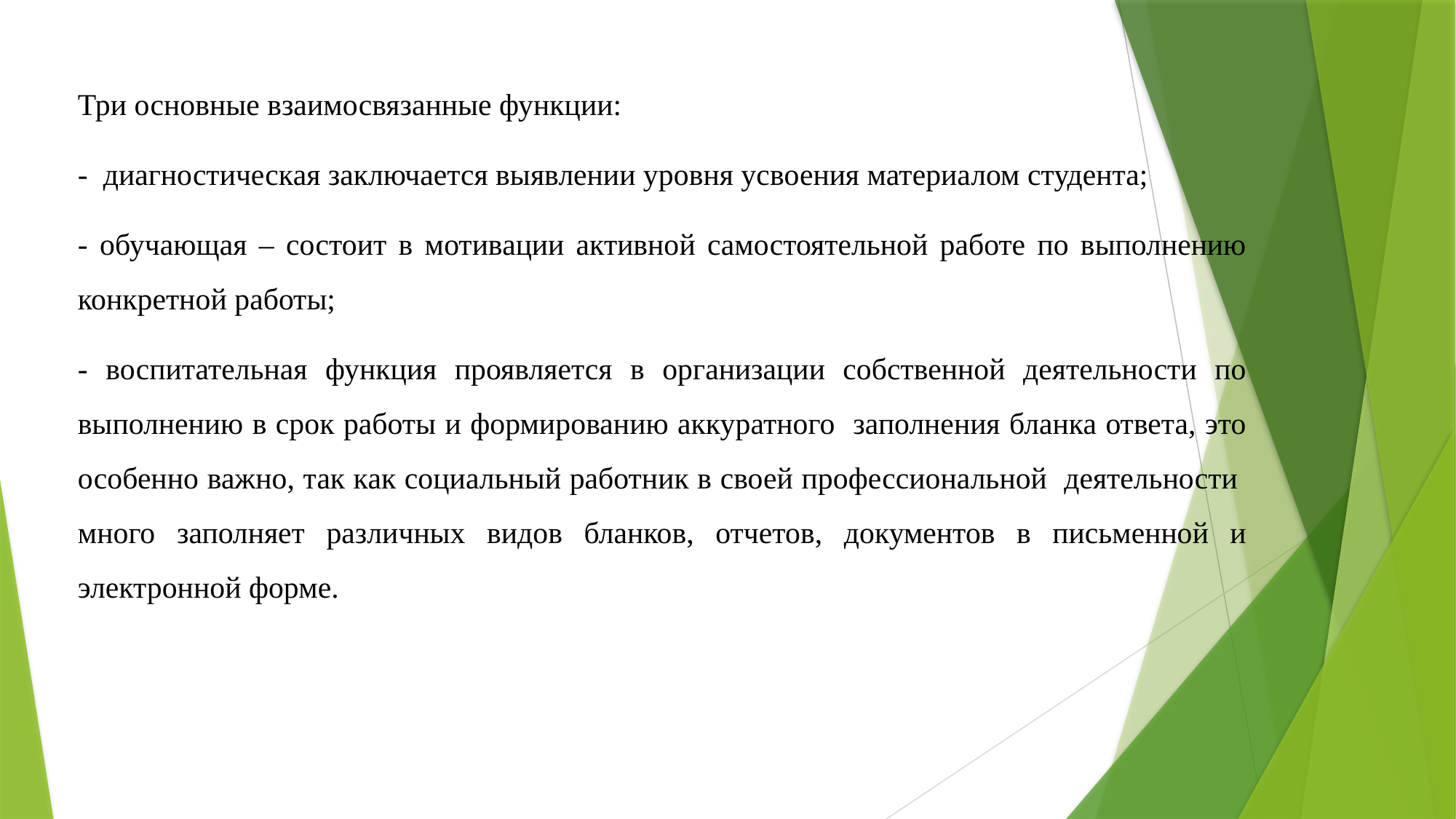

Три основные взаимосвязанные функции:
-  диагностическая заключается выявлении уровня усвоения материалом студента;
- обучающая – состоит в мотивации активной самостоятельной работе по выполнению конкретной работы;
- воспитательная функция проявляется в организации собственной деятельности по выполнению в срок работы и формированию аккуратного  заполнения бланка ответа, это особенно важно, так как социальный работник в своей профессиональной  деятельности  много заполняет различных видов бланков, отчетов, документов в письменной и электронной форме.